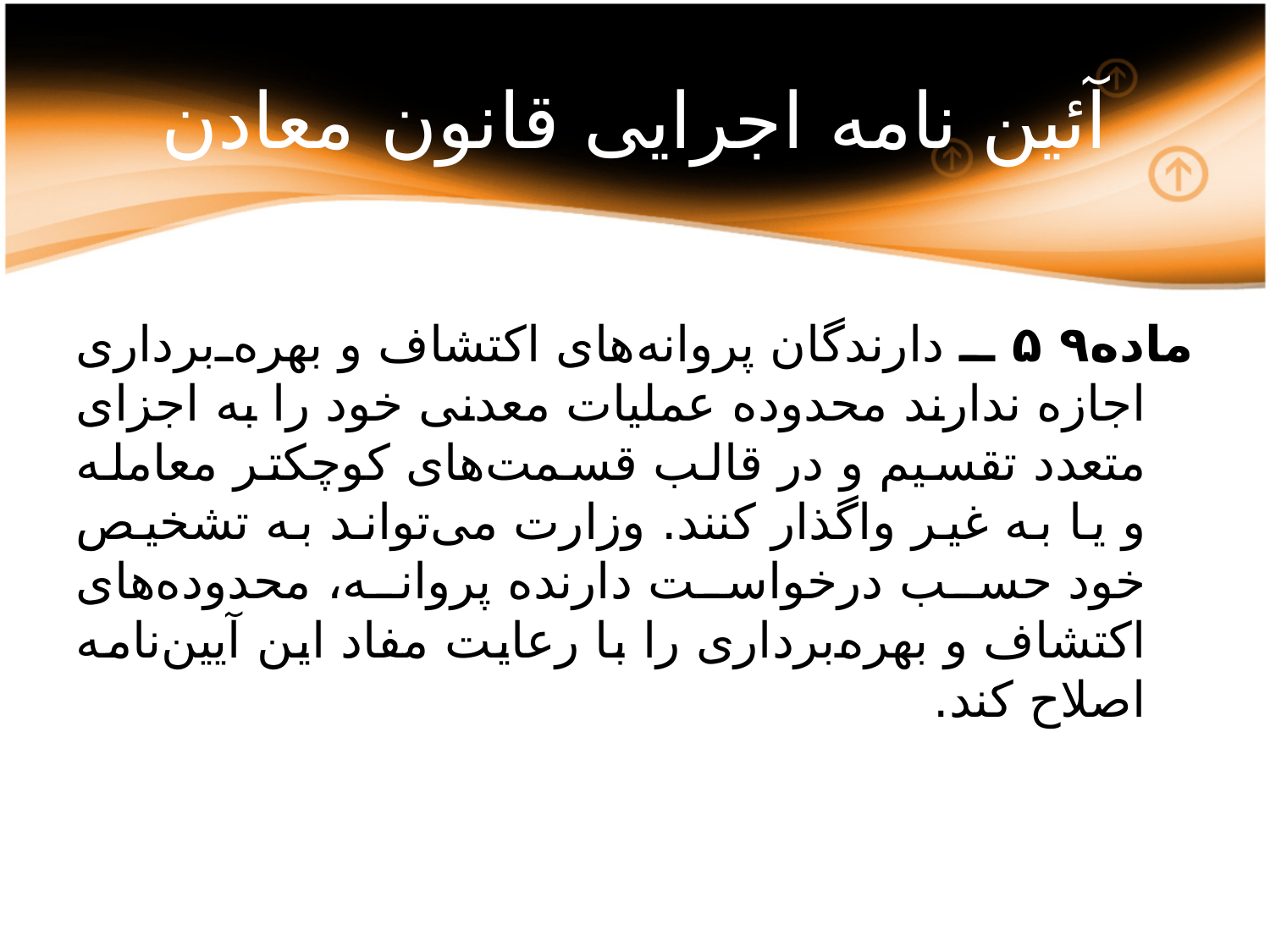

# آئین نامه اجرایی قانون معادن
ماده۵۹ ـ دارندگان پروانه‌های اکتشاف و بهره‌برداری اجازه ندارند محدوده عملیات معدنی خود را به اجزای متعدد تقسیم و در قالب قسمت‌های کوچکتر معامله و یا به غیر واگذار کنند. وزارت می‌تواند به تشخیص خود حسب درخواست دارنده پروانه، محدوده‌های اکتشاف و بهره‌برداری را با رعایت مفاد این آیین‌نامه اصلاح کند.